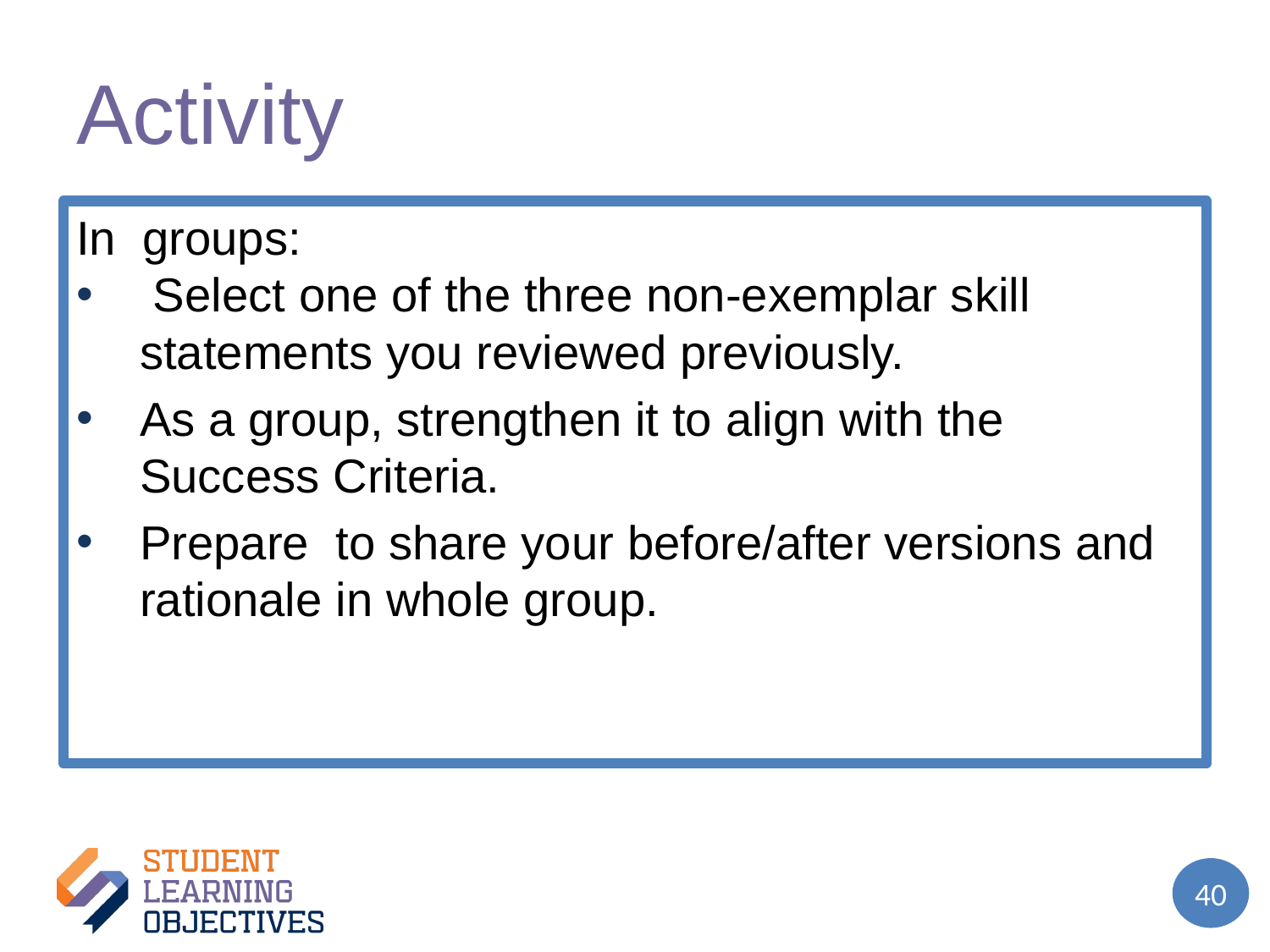

Activity – 2
In  groups:
 Select one of the three non-exemplar skill statements you reviewed previously.
As a group, strengthen it to align with the Success Criteria.
Prepare  to share your before/after versions and rationale in whole group.

40